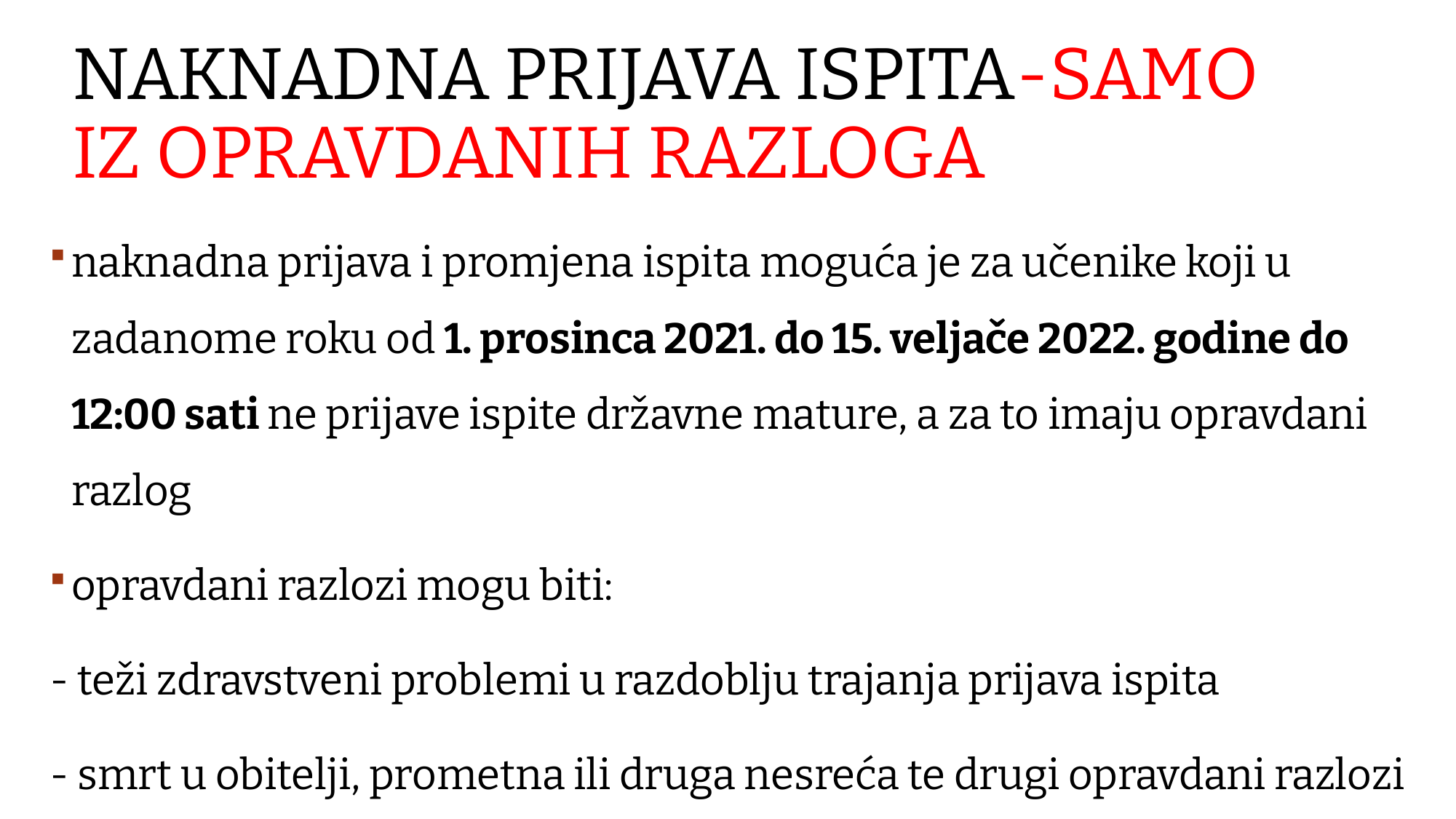

NAKNADNA PRIJAVA ISPITA-samo iz opravdanih razloga
naknadna prijava i promjena ispita moguća je za učenike koji u zadanome roku od 1. prosinca 2021. do 15. veljače 2022. godine do 12:00 sati ne prijave ispite državne mature, a za to imaju opravdani razlog
opravdani razlozi mogu biti:
- teži zdravstveni problemi u razdoblju trajanja prijava ispita
- smrt u obitelji, prometna ili druga nesreća te drugi opravdani razlozi